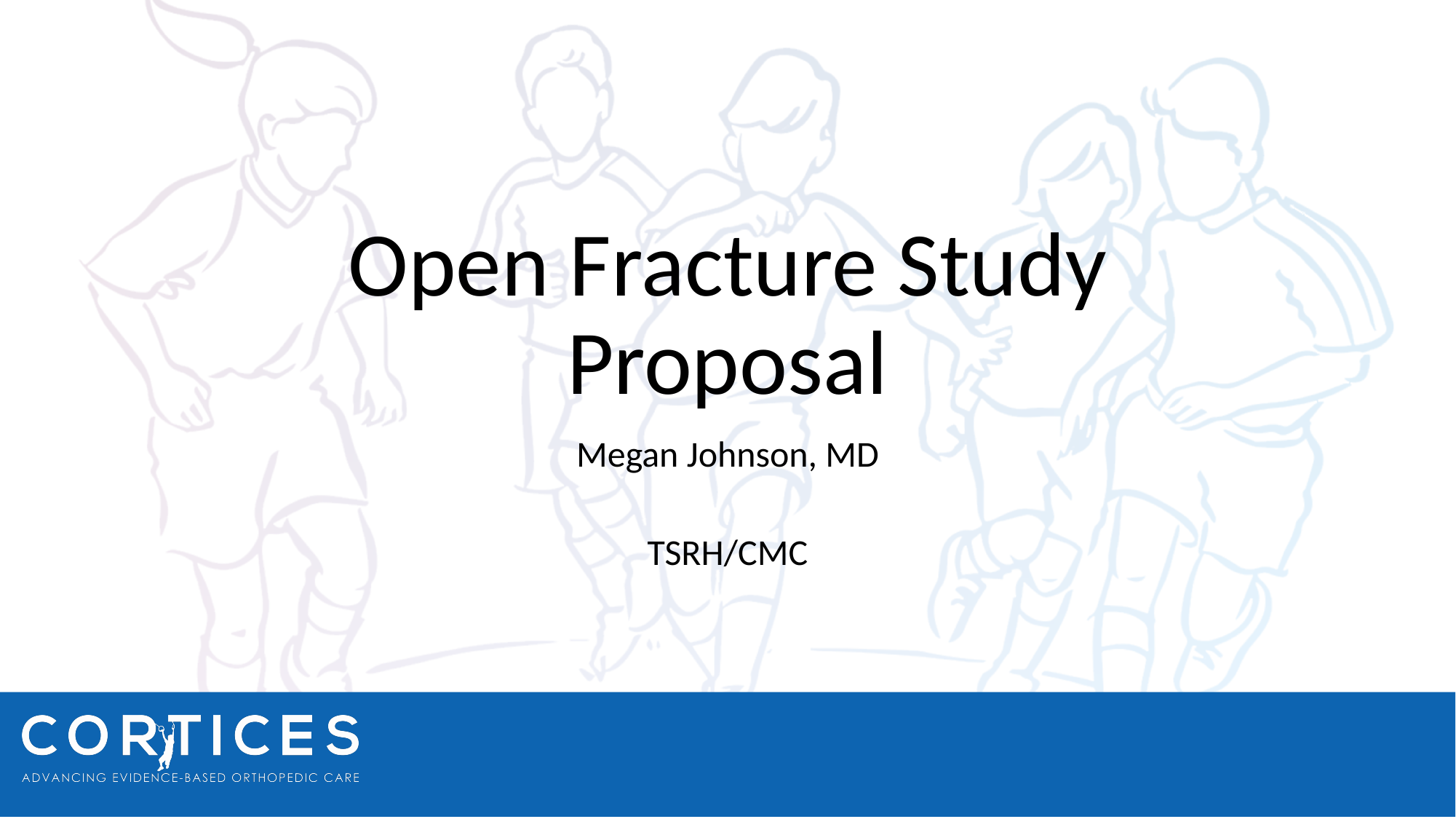

# Open Fracture Study Proposal
Megan Johnson, MD
TSRH/CMC